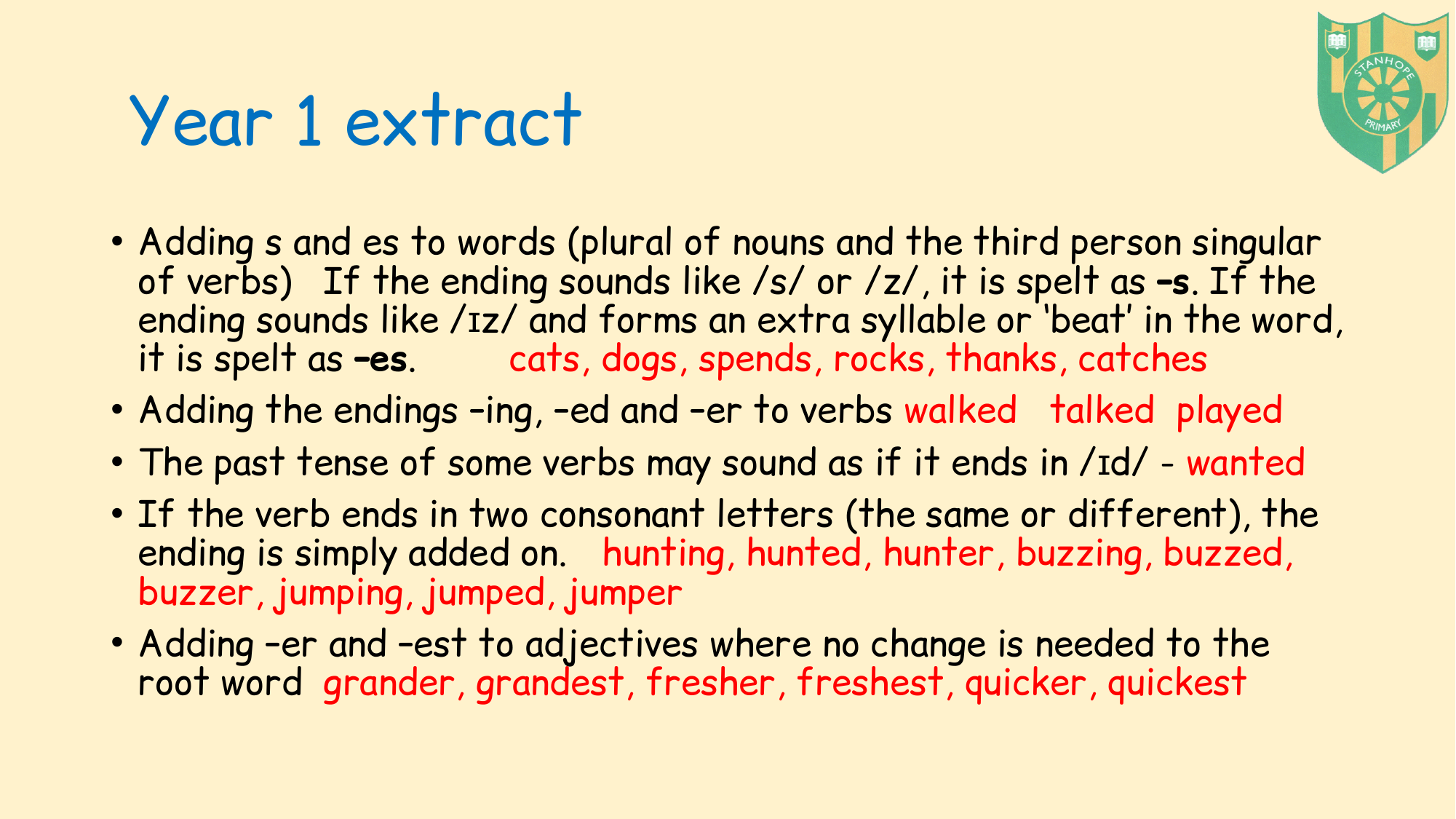

# Year 1 extract
Adding s and es to words (plural of nouns and the third person singular of verbs) 	If the ending sounds like /s/ or /z/, it is spelt as –s. If the ending sounds like /ɪz/ and forms an extra syllable or ‘beat’ in the word, it is spelt as –es. 	cats, dogs, spends, rocks, thanks, catches
Adding the endings –ing, –ed and –er to verbs walked   talked  played
The past tense of some verbs may sound as if it ends in /ɪd/ - wanted
If the verb ends in two consonant letters (the same or different), the ending is simply added on. 	hunting, hunted, hunter, buzzing, buzzed, buzzer, jumping, jumped, jumper
Adding –er and –est to adjectives where no change is needed to the root word 		grander, grandest, fresher, freshest, quicker, quickest